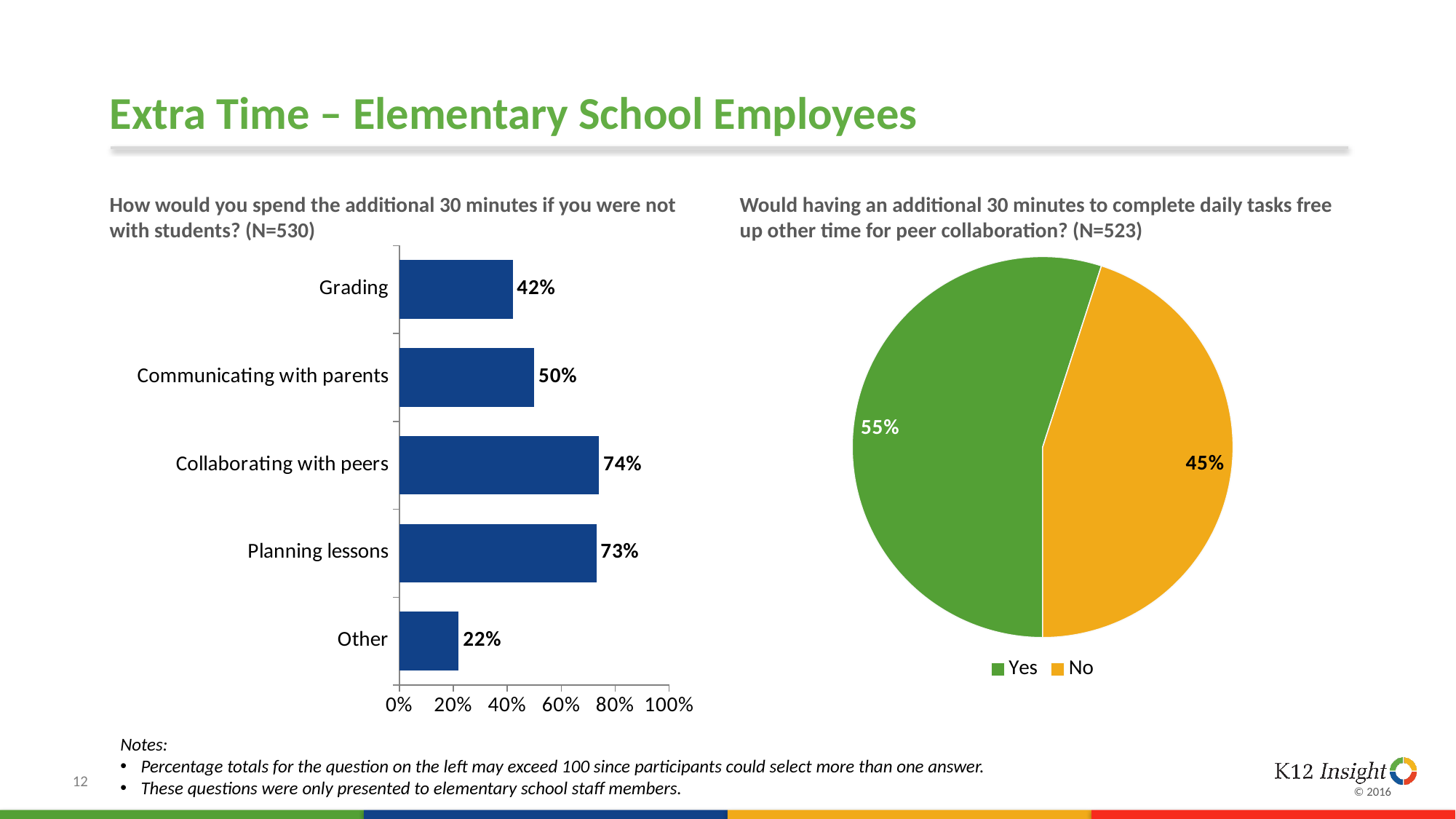

# Extra Time – Elementary School Employees
How would you spend the additional 30 minutes if you were not with students? (N=530)
Would having an additional 30 minutes to complete daily tasks free up other time for peer collaboration? (N=523)

### Chart:

| Category | Series 1 |
|---|---|
| Other | 0.22 |
| Planning lessons | 0.73 |
| Collaborating with peers | 0.74 |
| Communicating with parents | 0.5 |
| Grading | 0.42 |

### Chart

| Category | Series 1 |
|---|---|
| Yes | 0.55 |
| No | 0.45 |
Notes:
Percentage totals for the question on the left may exceed 100 since participants could select more than one answer.
These questions were only presented to elementary school staff members.
12